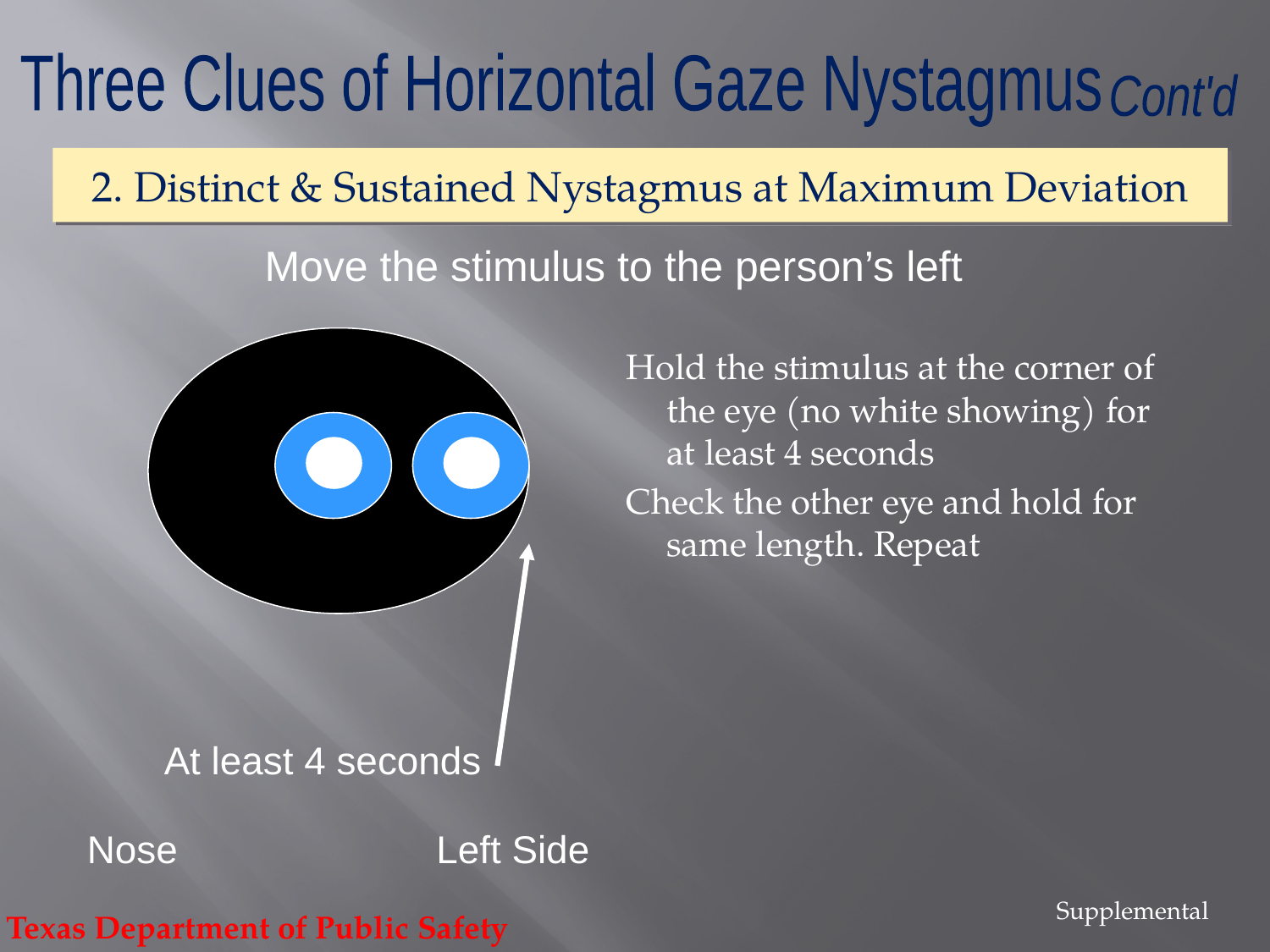

Three Clues of Horizontal Gaze Nystagmus
Cont'd
2. Distinct & Sustained Nystagmus at Maximum Deviation
Move the stimulus to the person’s left

Hold the stimulus at the corner of the eye (no white showing) for at least 4 seconds
Check the other eye and hold for same length. Repeat

At least 4 seconds
Nose                        Left Side
Supplemental
Texas Department of Public Safety